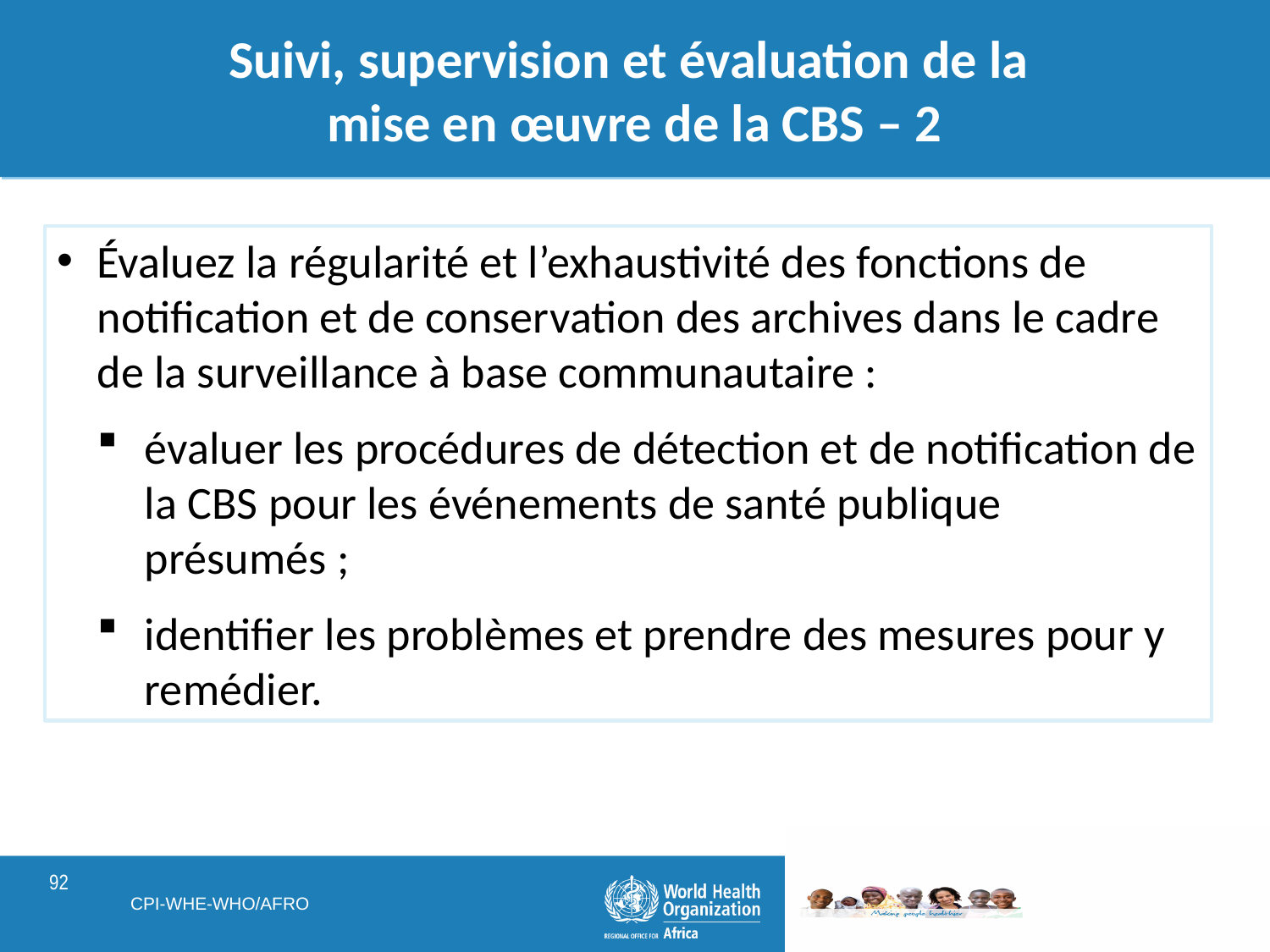

# Suivi, supervision et évaluation de la mise en œuvre de la CBS – 2

Évaluez la régularité et l’exhaustivité des fonctions de notification et de conservation des archives dans le cadre de la surveillance à base communautaire :
évaluer les procédures de détection et de notification de la CBS pour les événements de santé publique présumés ;
identifier les problèmes et prendre des mesures pour y remédier.
CPI-WHE-WHO/AFRO
92